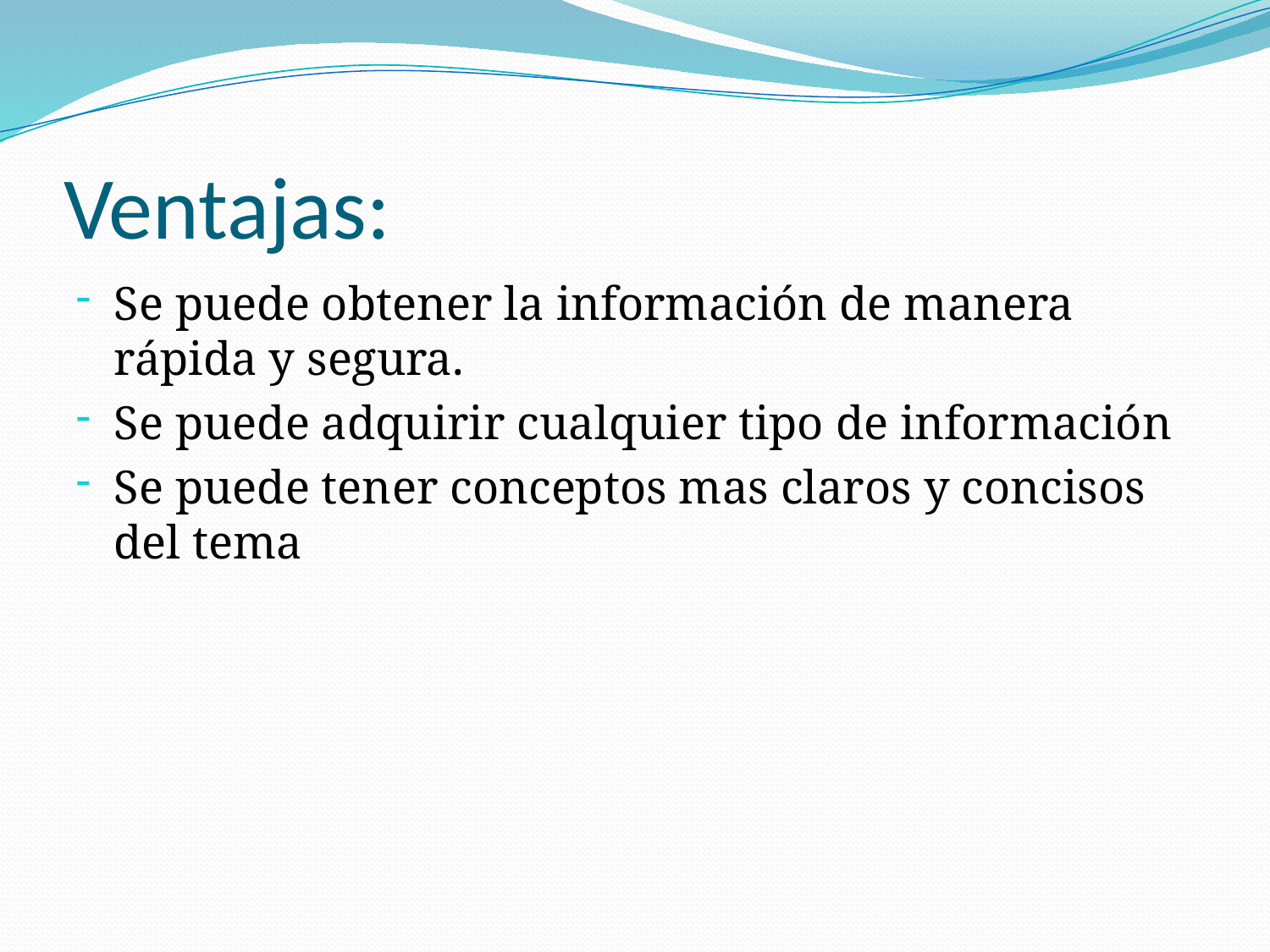

# Ventajas:
Se puede obtener la información de manera rápida y segura.
Se puede adquirir cualquier tipo de información
Se puede tener conceptos mas claros y concisos del tema